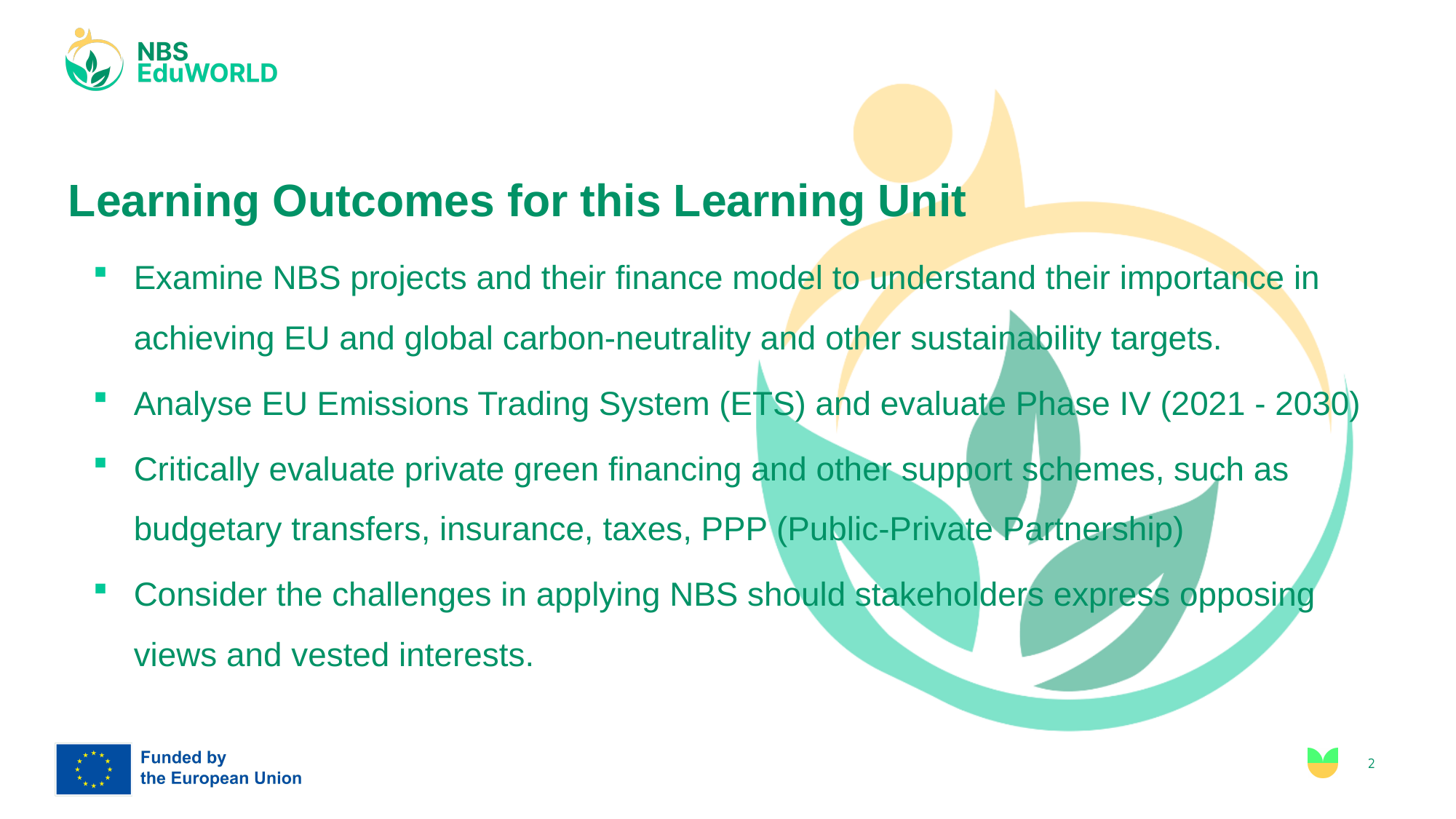

# Learning Outcomes for this Learning Unit
Examine NBS projects and their finance model to understand their importance in achieving EU and global carbon-neutrality and other sustainability targets.
Analyse EU Emissions Trading System (ETS) and evaluate Phase IV (2021 - 2030)
Critically evaluate private green financing and other support schemes, such as budgetary transfers, insurance, taxes, PPP (Public-Private Partnership)
Consider the challenges in applying NBS should stakeholders express opposing views and vested interests.
2